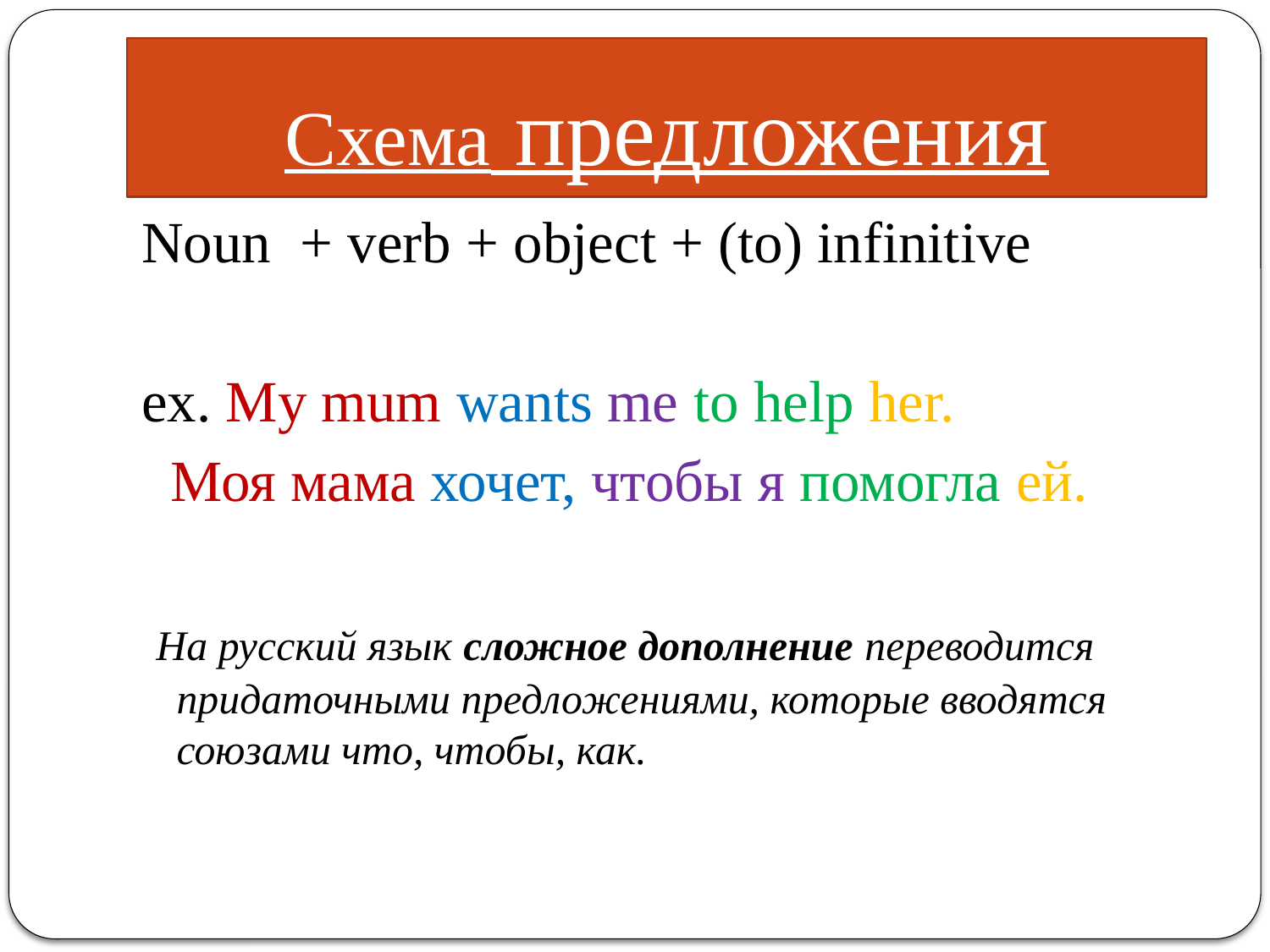

# Схема предложения
Noun  + verb + object + (to) infinitive

ex. My mum wants me to help her.
  Моя мама хочет, чтобы я помогла ей.

 На русский язык сложное дополнение переводится придаточными предложениями, которые вводятся союзами что, чтобы, как.